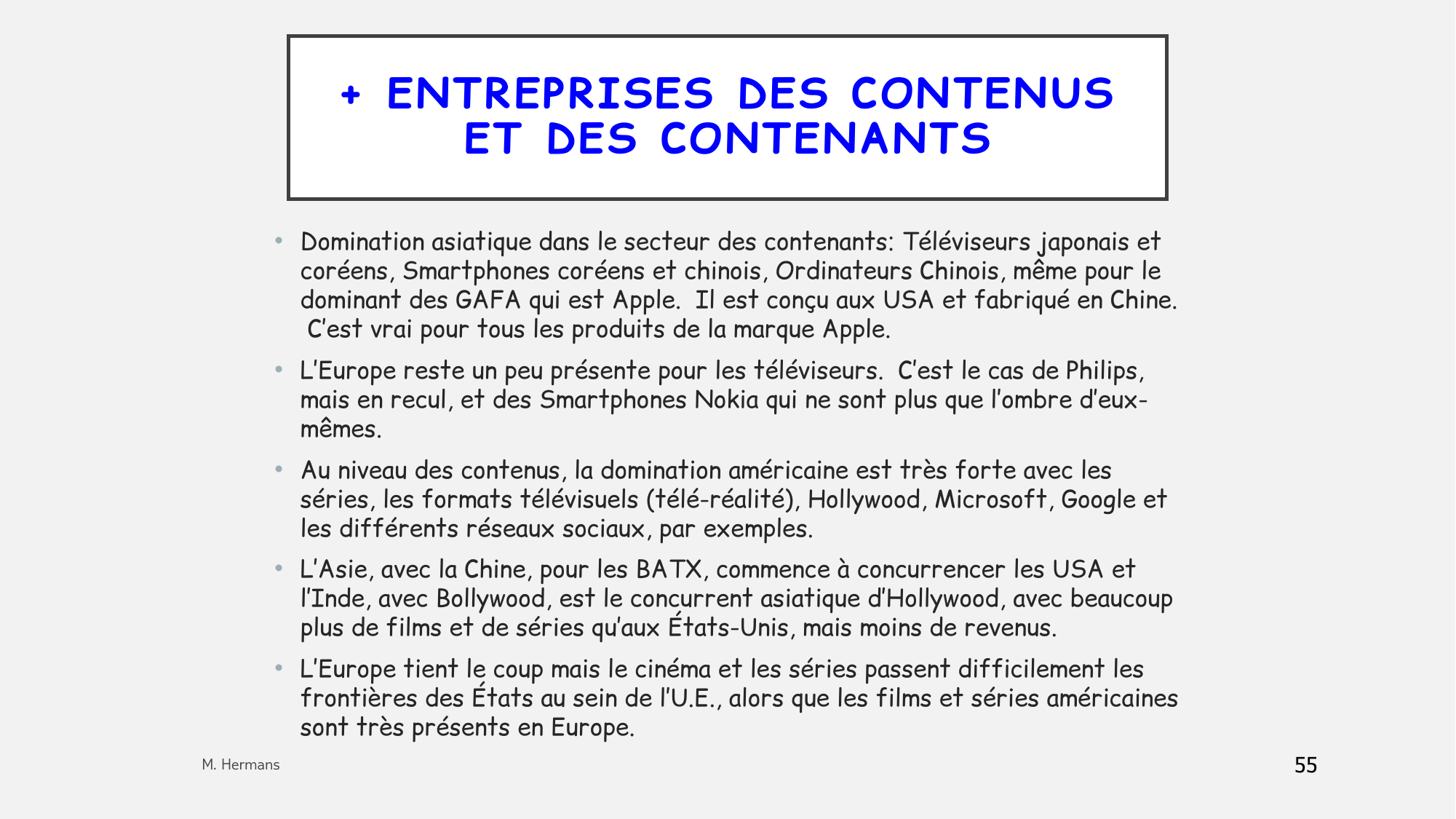

# + Entreprises des contenus et des contenants
Domination asiatique dans le secteur des contenants: Téléviseurs japonais et coréens, Smartphones coréens et chinois, Ordinateurs Chinois, même pour le dominant des GAFA qui est Apple.  Il est conçu aux USA et fabriqué en Chine.  C’est vrai pour tous les produits de la marque Apple.
L’Europe reste un peu présente pour les téléviseurs.  C’est le cas de Philips, mais en recul, et des Smartphones Nokia qui ne sont plus que l’ombre d’eux-mêmes.
Au niveau des contenus, la domination américaine est très forte avec les séries, les formats télévisuels (télé-réalité), Hollywood, Microsoft, Google et les différents réseaux sociaux, par exemples.
L’Asie, avec la Chine, pour les BATX, commence à concurrencer les USA et l’Inde, avec Bollywood, est le concurrent asiatique d’Hollywood, avec beaucoup plus de films et de séries qu’aux États-Unis, mais moins de revenus.
L’Europe tient le coup mais le cinéma et les séries passent difficilement les frontières des États au sein de l’U.E., alors que les films et séries américaines sont très présents en Europe.

55
M. Hermans